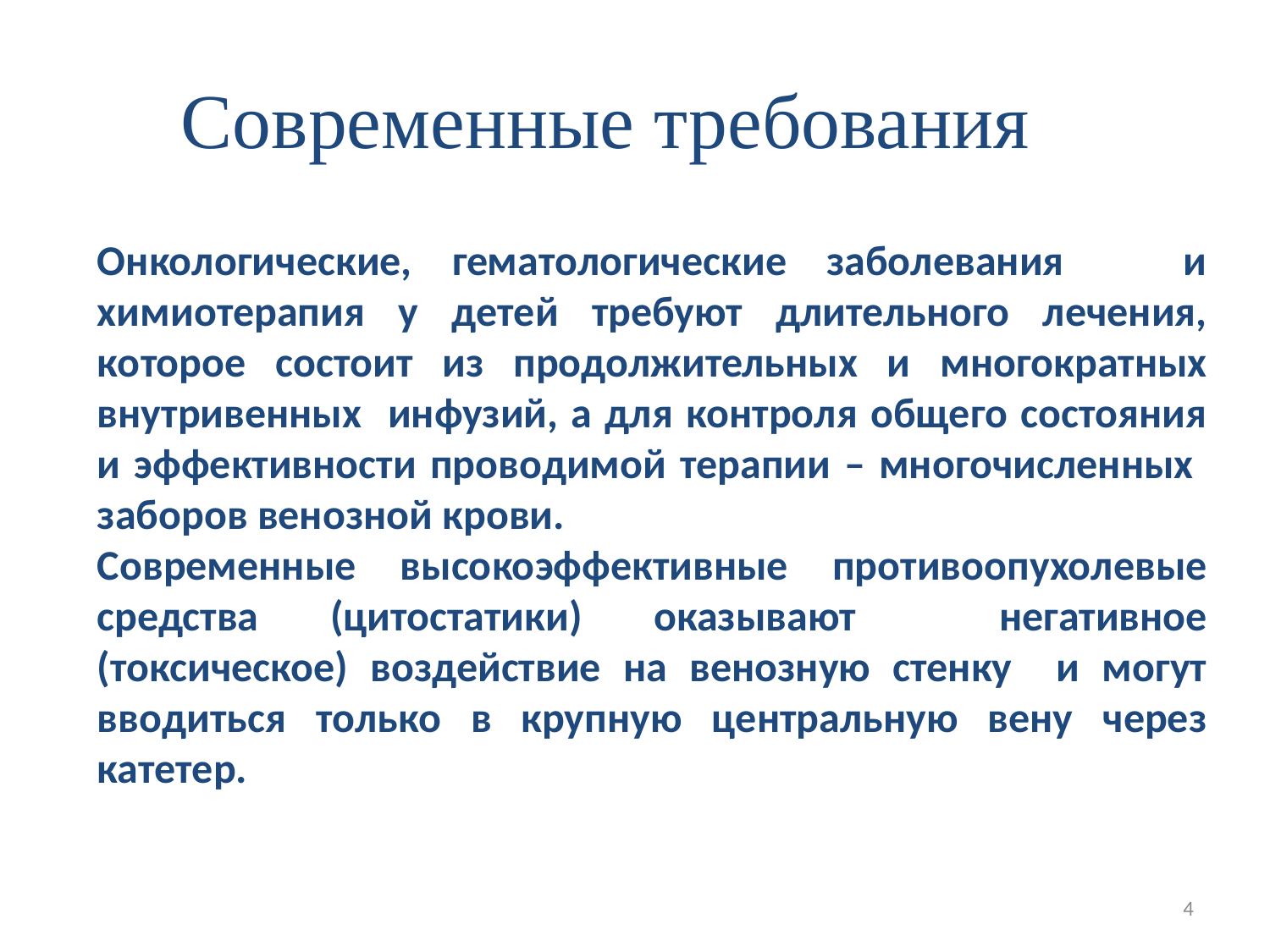

# Современные требования

Онкологические, гематологические заболевания   и химиотерапия у детей требуют длительного лечения, которое состоит из продолжительных и многократных внутривенных  инфузий, а для контроля общего состояния и эффективности проводимой терапии – многочисленных  заборов венозной крови.
Современные высокоэффективные противоопухолевые средства (цитостатики) оказывают  негативное (токсическое) воздействие на венозную стенку  и могут вводиться только в крупную центральную вену через катетер.
4